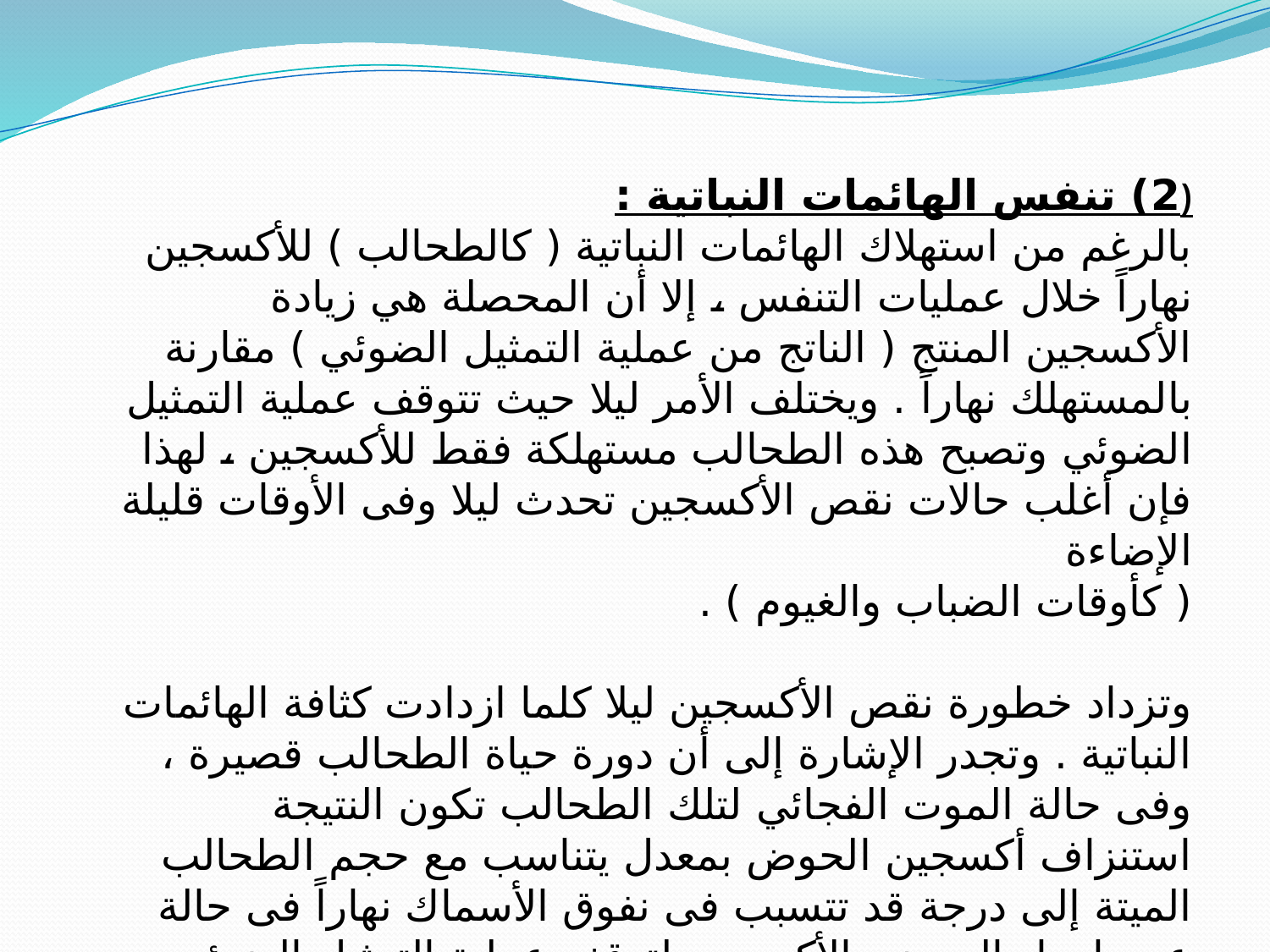

(2) تنفس الهائمات النباتية :
بالرغم من استهلاك الهائمات النباتية ( كالطحالب ) للأكسجين نهاراً خلال عمليات التنفس ، إلا أن المحصلة هي زيادة الأكسجين المنتج ( الناتج من عملية التمثيل الضوئي ) مقارنة بالمستهلك نهاراً . ويختلف الأمر ليلا حيث تتوقف عملية التمثيل الضوئي وتصبح هذه الطحالب مستهلكة فقط للأكسجين ، لهذا فإن أغلب حالات نقص الأكسجين تحدث ليلا وفى الأوقات قليلة الإضاءة
( كأوقات الضباب والغيوم ) .

وتزداد خطورة نقص الأكسجين ليلا كلما ازدادت كثافة الهائمات النباتية . وتجدر الإشارة إلى أن دورة حياة الطحالب قصيرة ، وفى حالة الموت الفجائي لتلك الطحالب تكون النتيجة استنزاف أكسجين الحوض بمعدل يتناسب مع حجم الطحالب الميتة إلى درجة قد تتسبب فى نفوق الأسماك نهاراً فى حالة عدم إمداد الحوض بالأكسجين لتوقف عملية التمثيل الضوئي نتيجة موت الطحالب . بالإضافة إلى تحول الطحالب إلى مستهلكة للأكسجين  لإتمام عملية تحللها